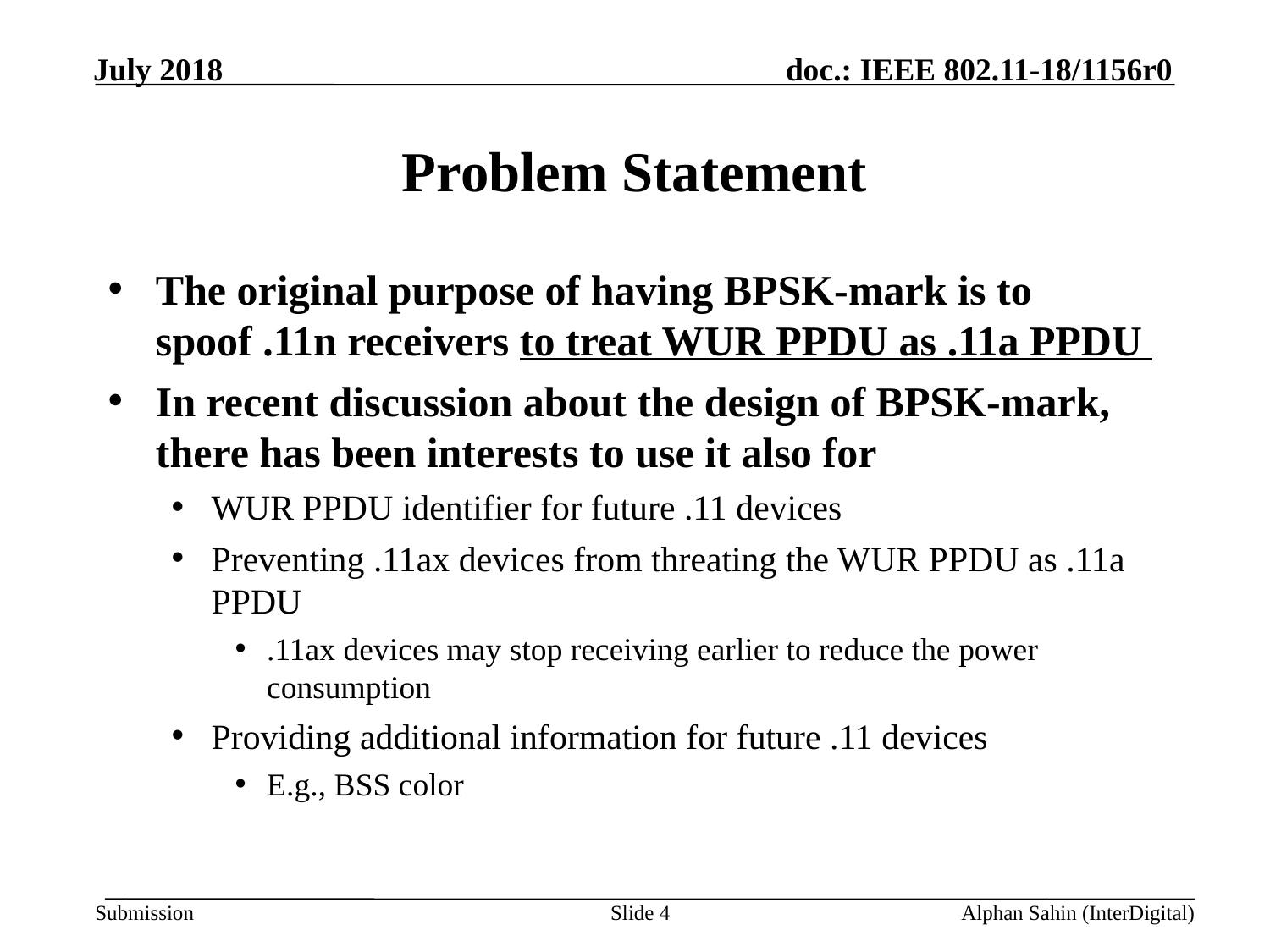

# Problem Statement
The original purpose of having BPSK-mark is to spoof .11n receivers to treat WUR PPDU as .11a PPDU
In recent discussion about the design of BPSK-mark, there has been interests to use it also for
WUR PPDU identifier for future .11 devices
Preventing .11ax devices from threating the WUR PPDU as .11a PPDU
.11ax devices may stop receiving earlier to reduce the power consumption
Providing additional information for future .11 devices
E.g., BSS color
Slide 4